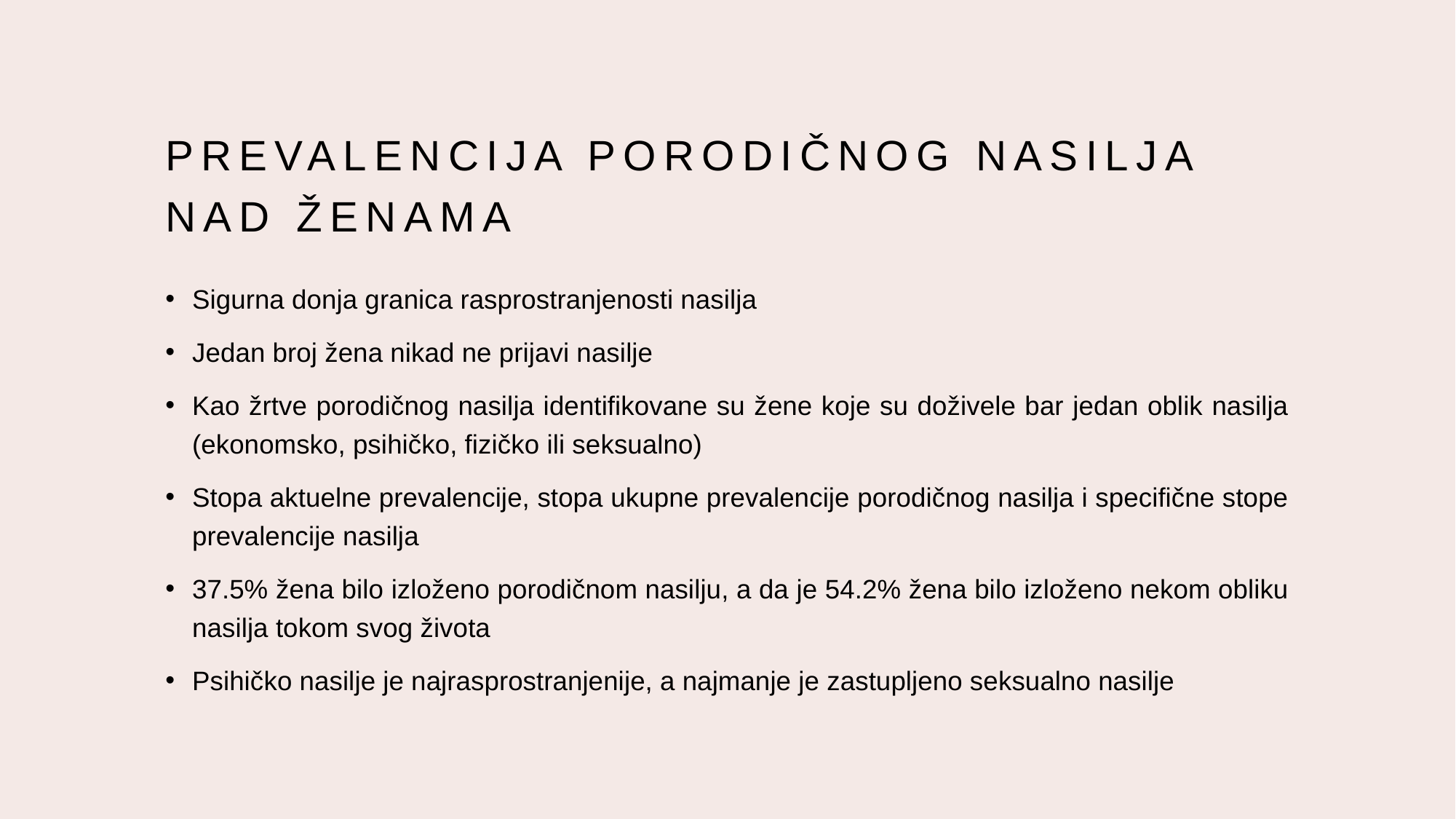

# PREVALENCIJA PORODIČNOG NASILJA NAD ŽENAMA
Sigurna donja granica rasprostranjenosti nasilja
Jedan broj žena nikad ne prijavi nasilje
Kao žrtve porodičnog nasilja identifikovane su žene koje su doživele bar jedan oblik nasilja (ekonomsko, psihičko, fizičko ili seksualno)
Stopa aktuelne prevalencije, stopa ukupne prevalencije porodičnog nasilja i specifične stope prevalencije nasilja
37.5% žena bilo izloženo porodičnom nasilju, a da je 54.2% žena bilo izloženo nekom obliku nasilja tokom svog života
Psihičko nasilje je najrasprostranjenije, a najmanje je zastupljeno seksualno nasilje